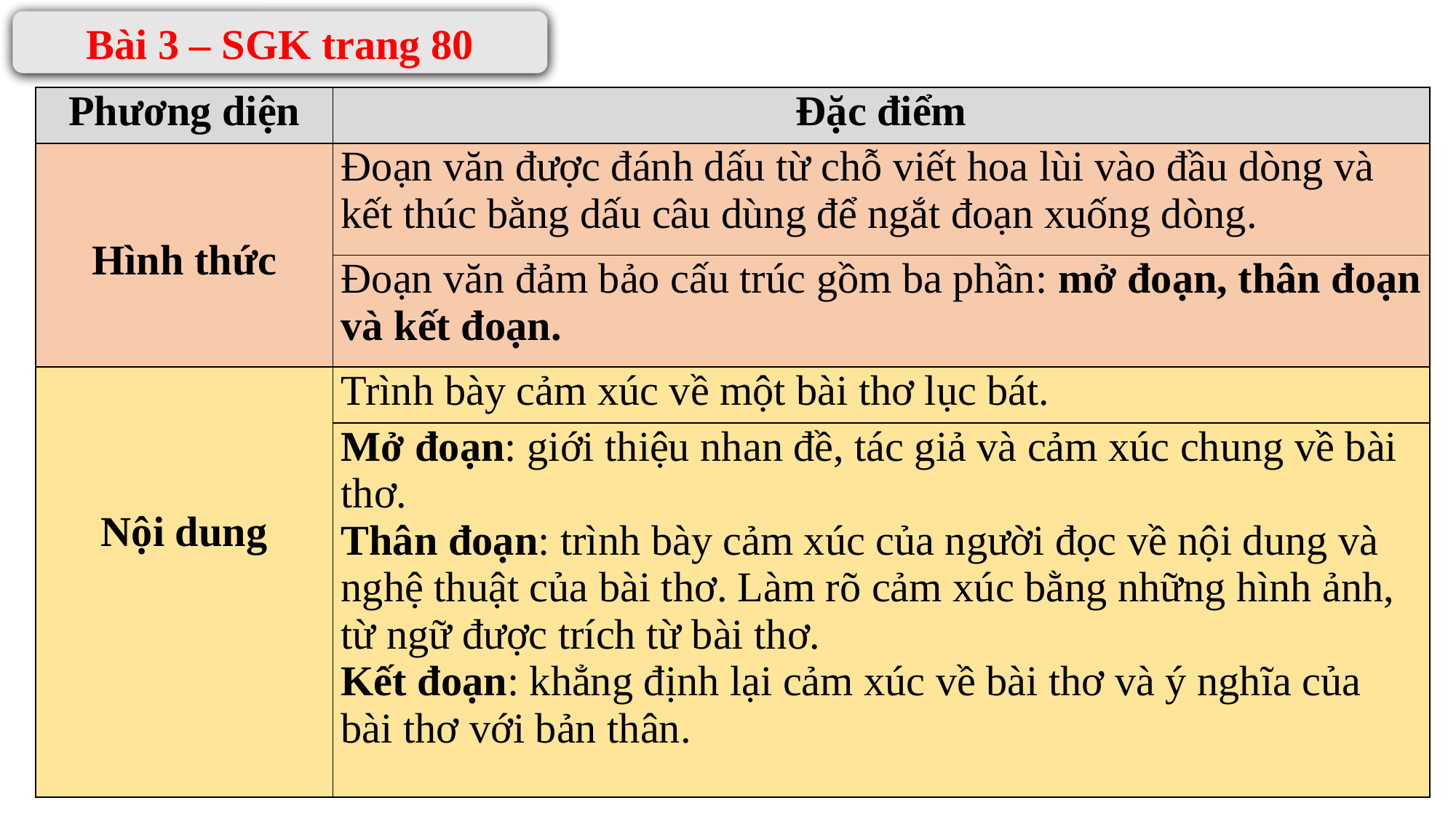

Bài 3 – SGK trang 80
| Phương diện | Đặc điểm |
| --- | --- |
| Hình thức | Đoạn văn được đánh dấu từ chỗ viết hoa lùi vào đầu dòng và kết thúc bằng dấu câu dùng để ngắt đoạn xuống dòng. |
|  | Đoạn văn đảm bảo cấu trúc gồm ba phần: mở đoạn, thân đoạn và kết đoạn. |
| Nội dung | Trình bày cảm xúc về một bài thơ lục bát. |
|  | Mở đoạn: giới thiệu nhan đề, tác giả và cảm xúc chung về bài thơ. Thân đoạn: trình bày cảm xúc của người đọc về nội dung và nghệ thuật của bài thơ. Làm rõ cảm xúc bằng những hình ảnh, từ ngữ được trích từ bài thơ. Kết đoạn: khẳng định lại cảm xúc về bài thơ và ý nghĩa của bài thơ với bản thân. |